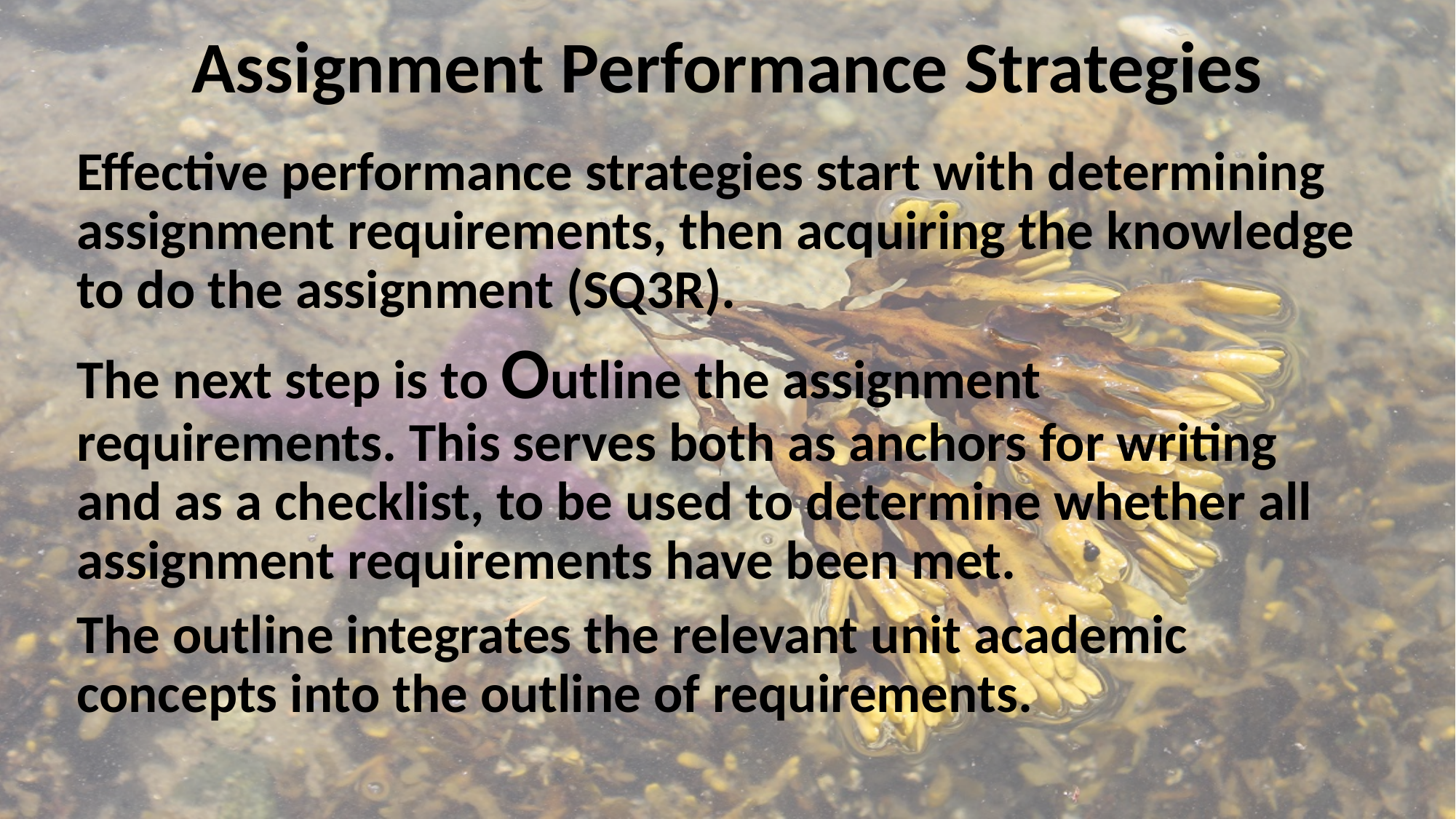

# Assignment Performance Strategies
Effective performance strategies start with determining assignment requirements, then acquiring the knowledge to do the assignment (SQ3R).
The next step is to Outline the assignment requirements. This serves both as anchors for writing and as a checklist, to be used to determine whether all assignment requirements have been met.
The outline integrates the relevant unit academic concepts into the outline of requirements.